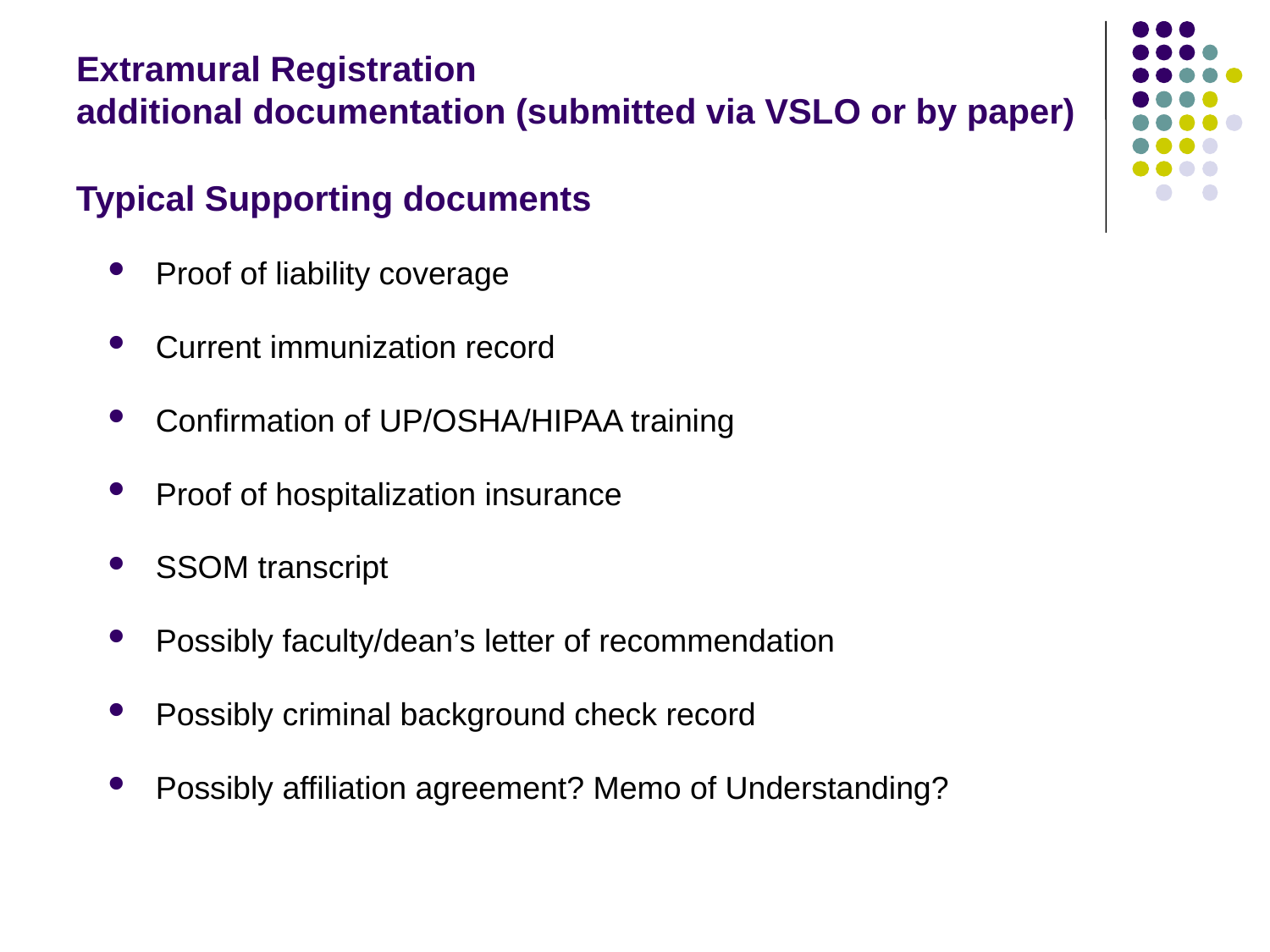

Extramural Registration
additional documentation (submitted via VSLO or by paper)
Typical Supporting documents
Proof of liability coverage

Current immunization record

Confirmation of UP/OSHA/HIPAA training

Proof of hospitalization insurance

SSOM transcript

Possibly faculty/dean’s letter of recommendation

Possibly criminal background check record

Possibly affiliation agreement? Memo of Understanding?